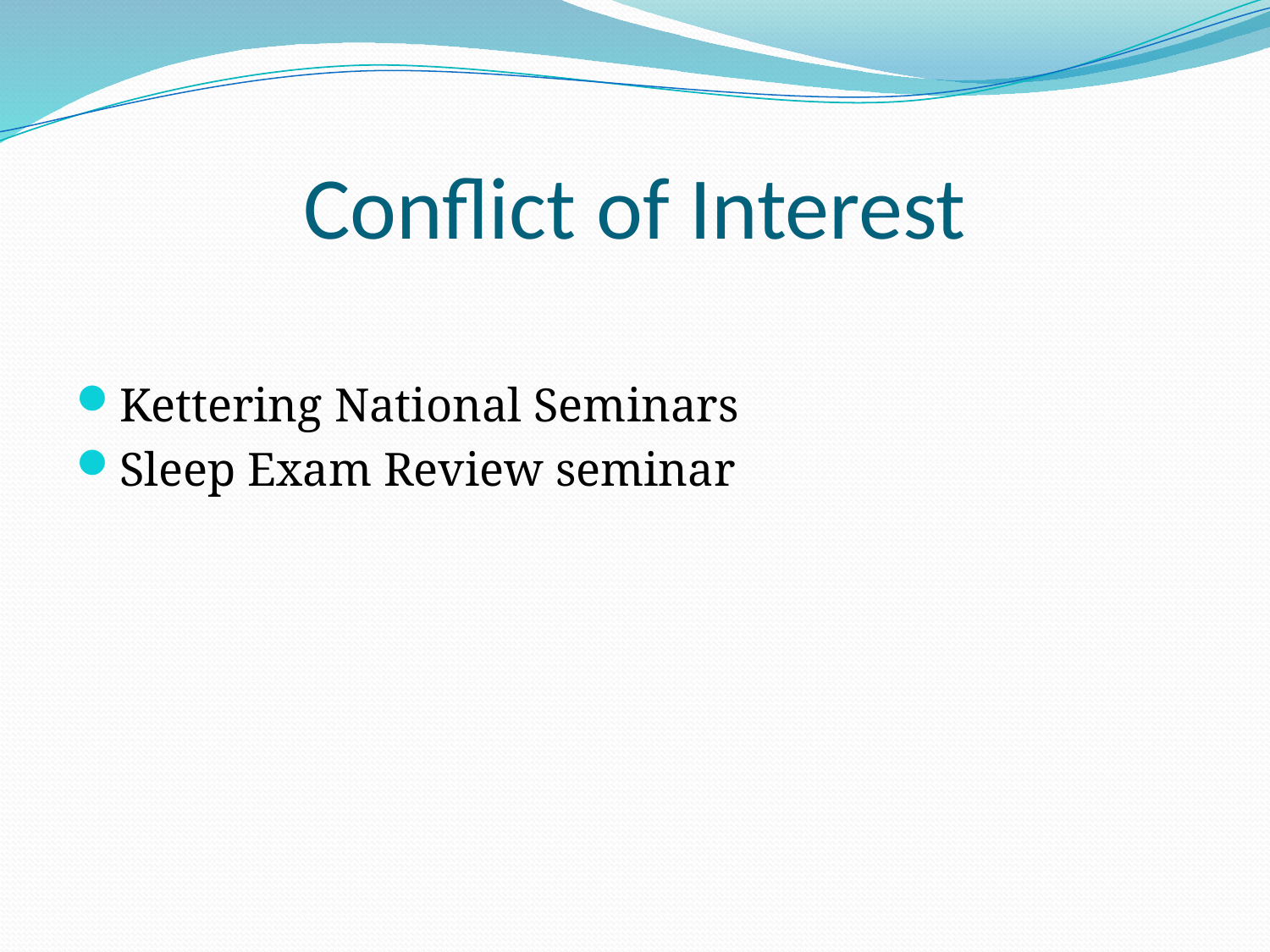

# Conflict of Interest
Kettering National Seminars
Sleep Exam Review seminar